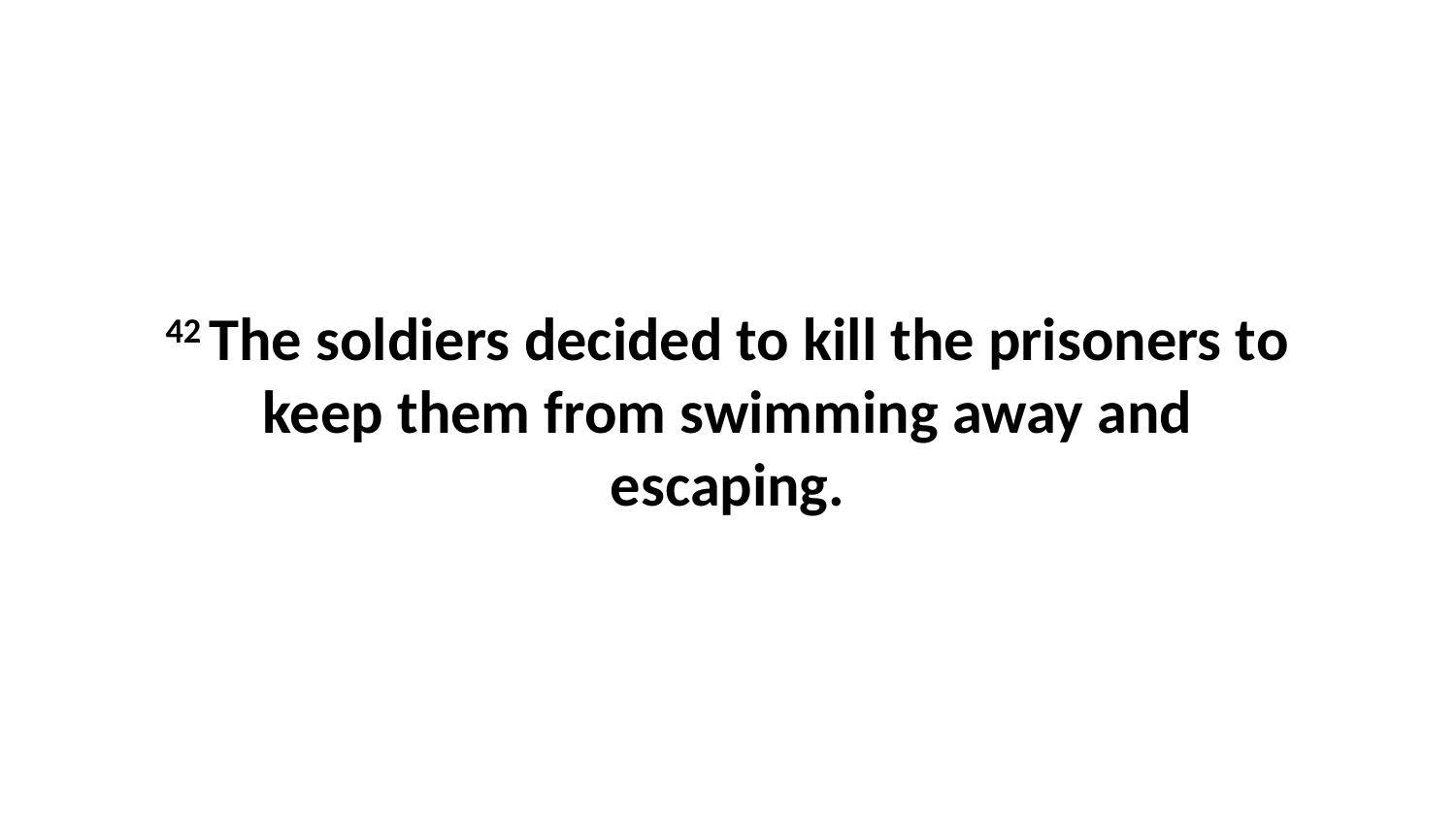

42 The soldiers decided to kill the prisoners to keep them from swimming away and escaping.